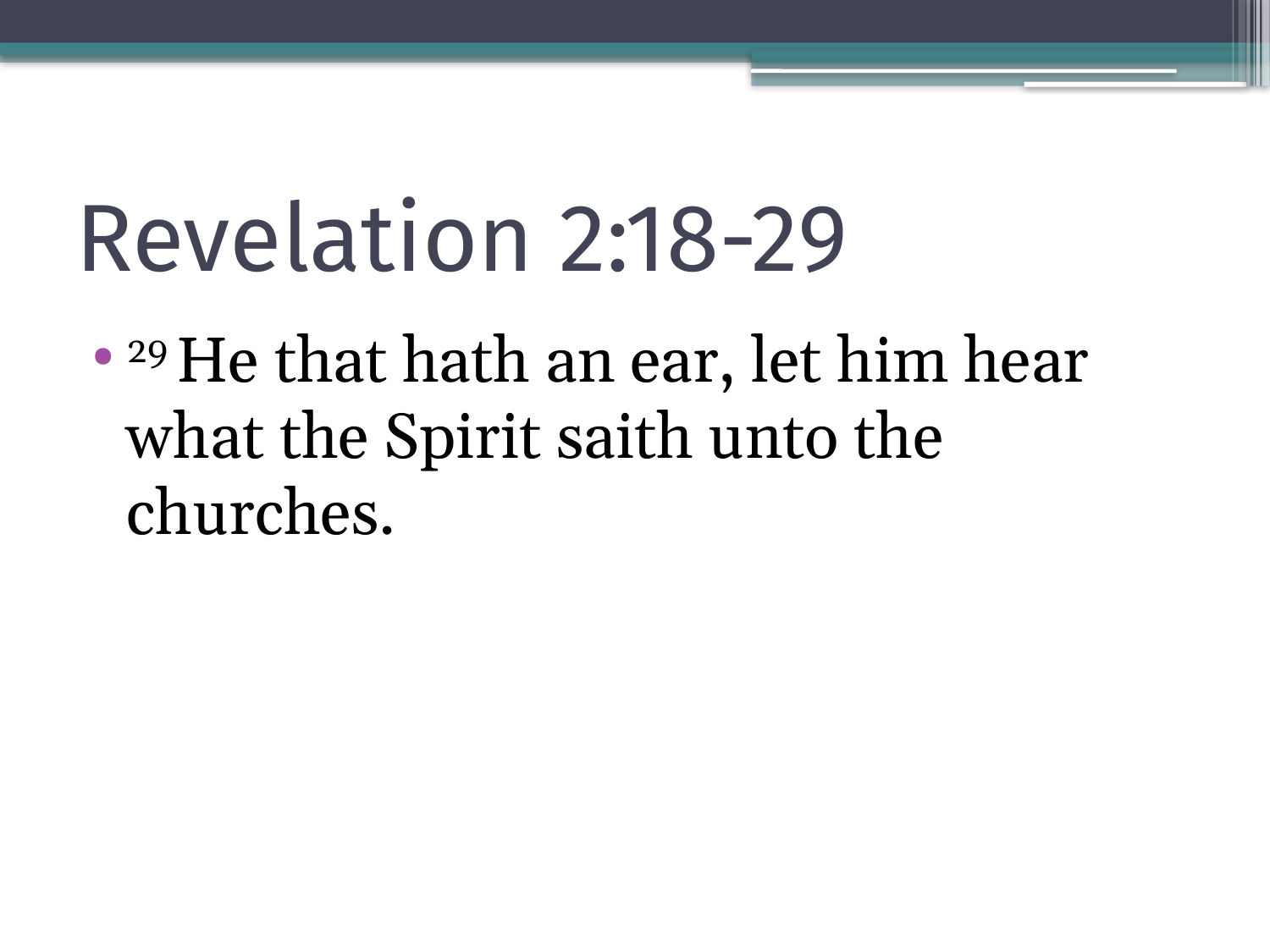

# Revelation 2:18-29
29 He that hath an ear, let him hear what the Spirit saith unto the churches.